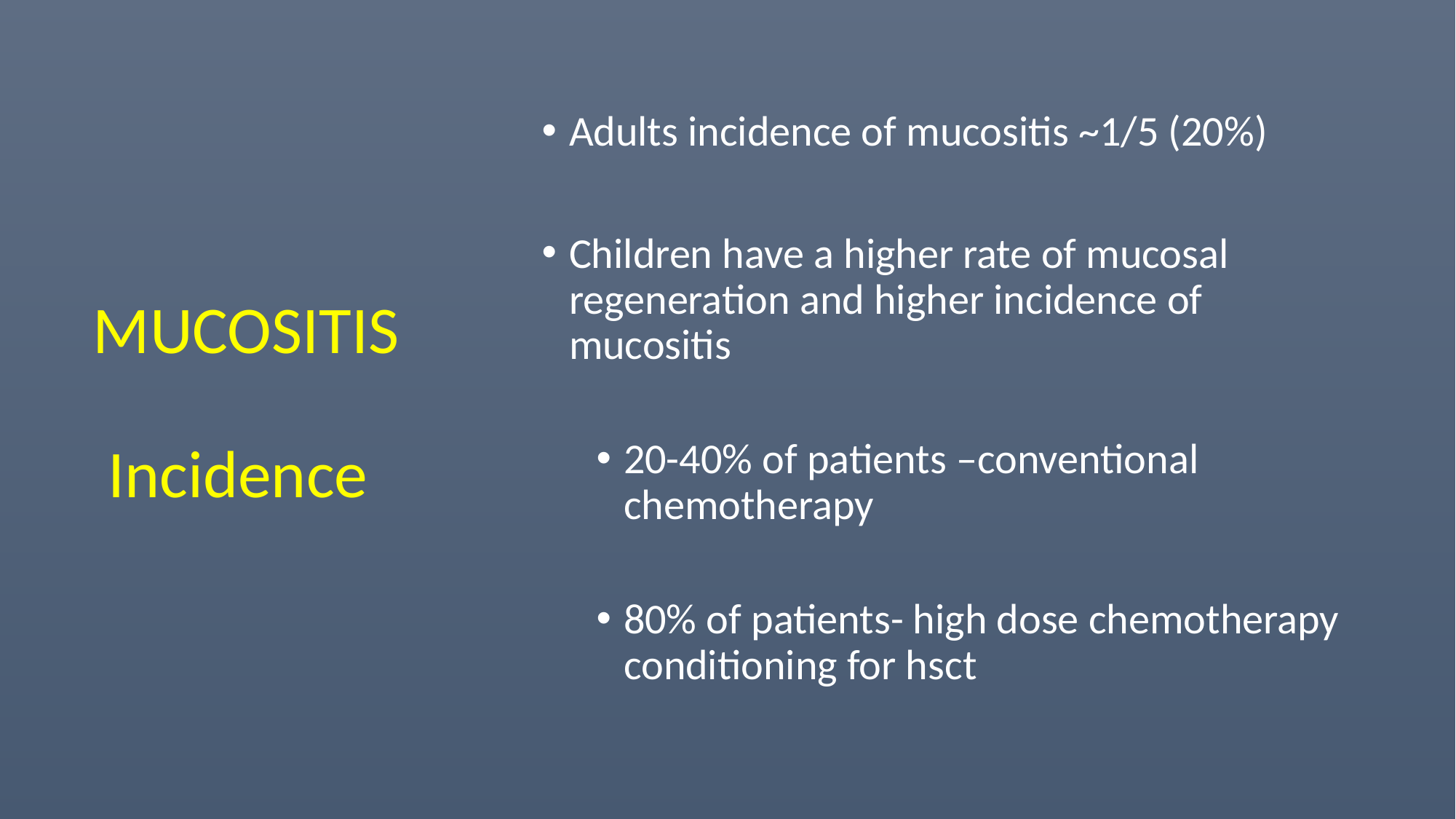

Adults incidence of mucositis ~1/5 (20%)

Children have a higher rate of mucosal regeneration and higher incidence of mucositis

20-40% of patients –conventional chemotherapy

80% of patients- high dose chemotherapy conditioning for hsct

# MUCOSITIS Incidence